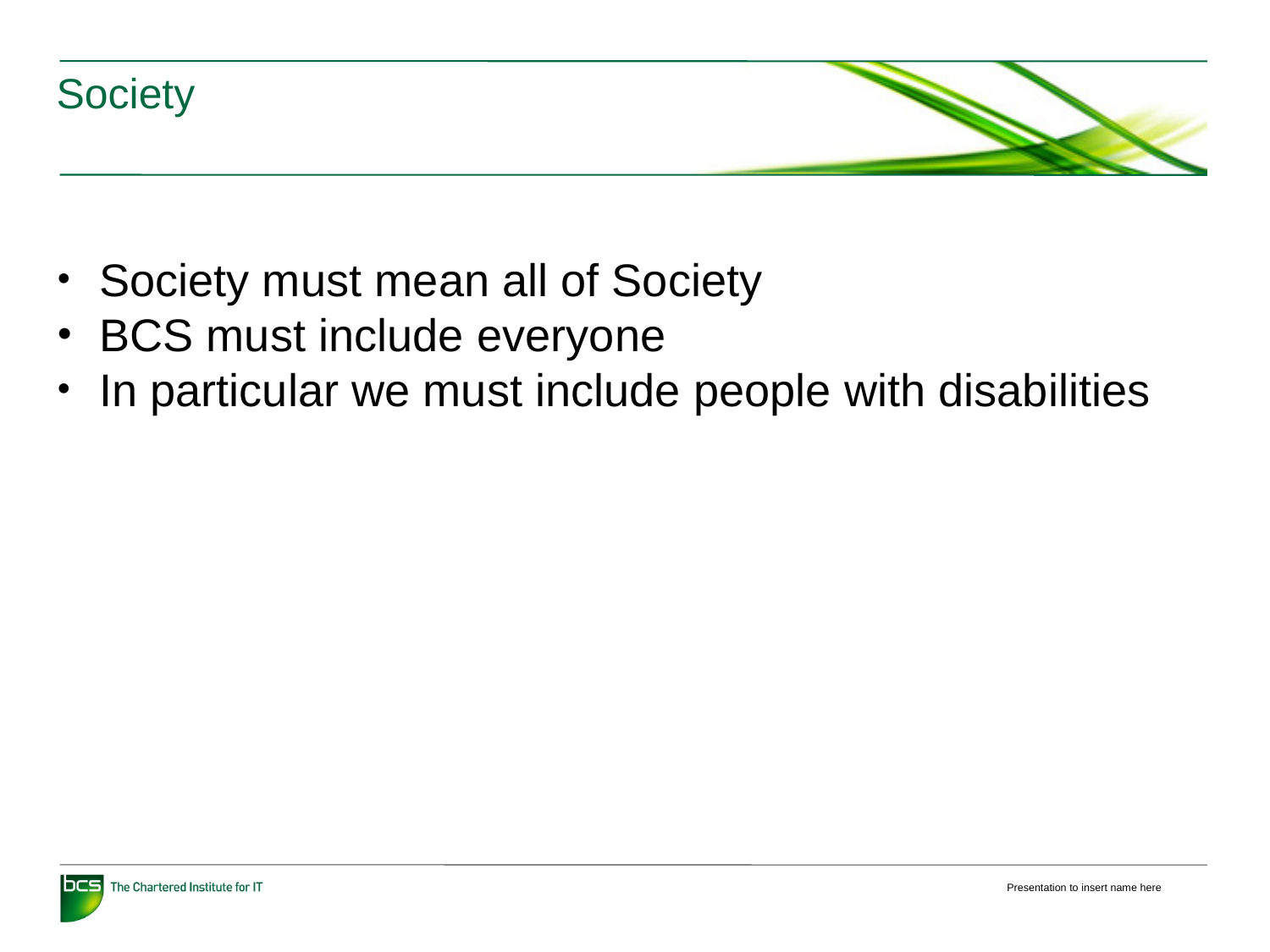

Society

 Society must mean all of Society
 BCS must include everyone
 In particular we must include people with disabilities

Presentation to insert name here